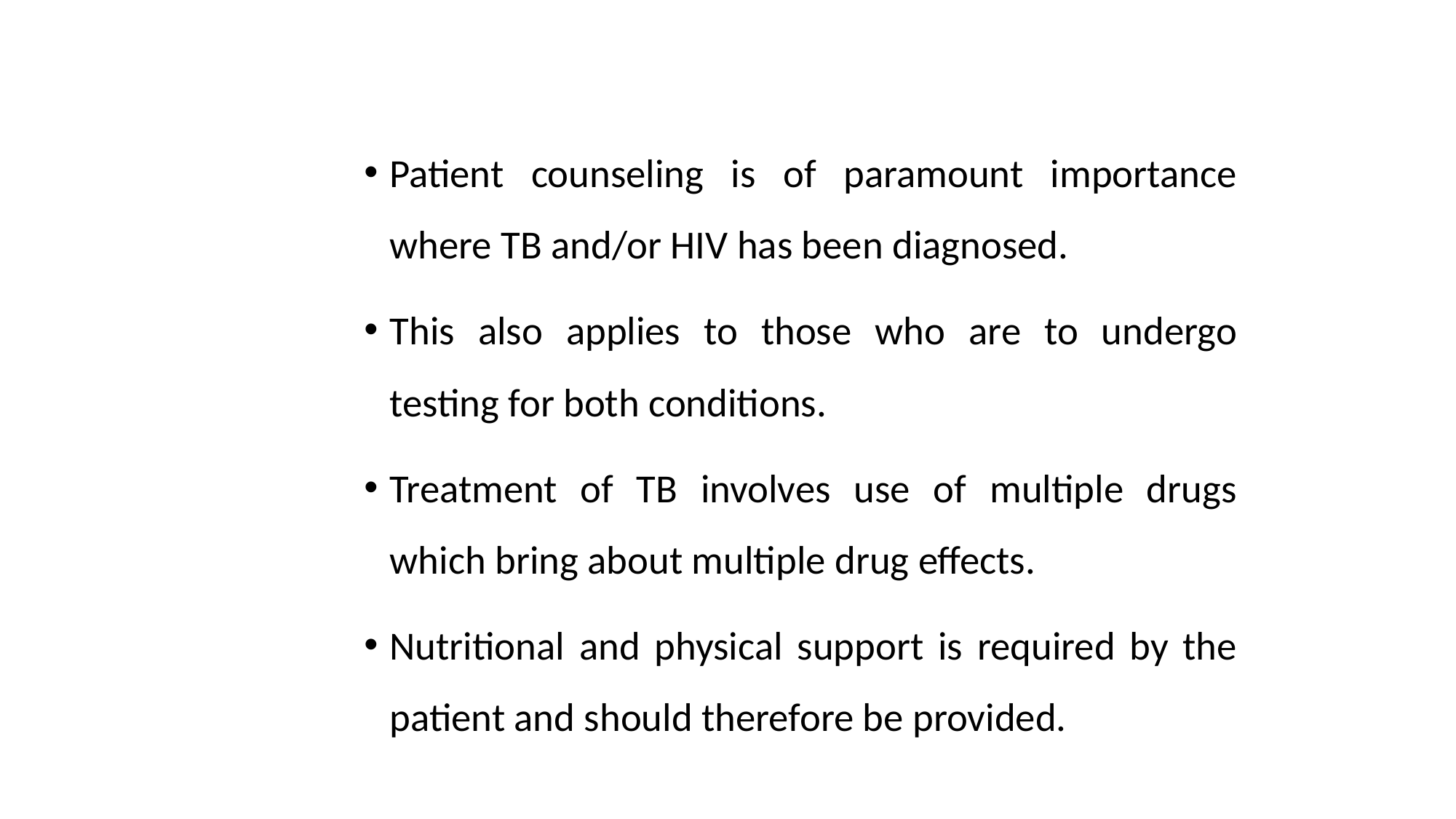

#
Patient counseling is of paramount importance where TB and/or HIV has been diagnosed.
This also applies to those who are to undergo testing for both conditions.
Treatment of TB involves use of multiple drugs which bring about multiple drug effects.
Nutritional and physical support is required by the patient and should therefore be provided.